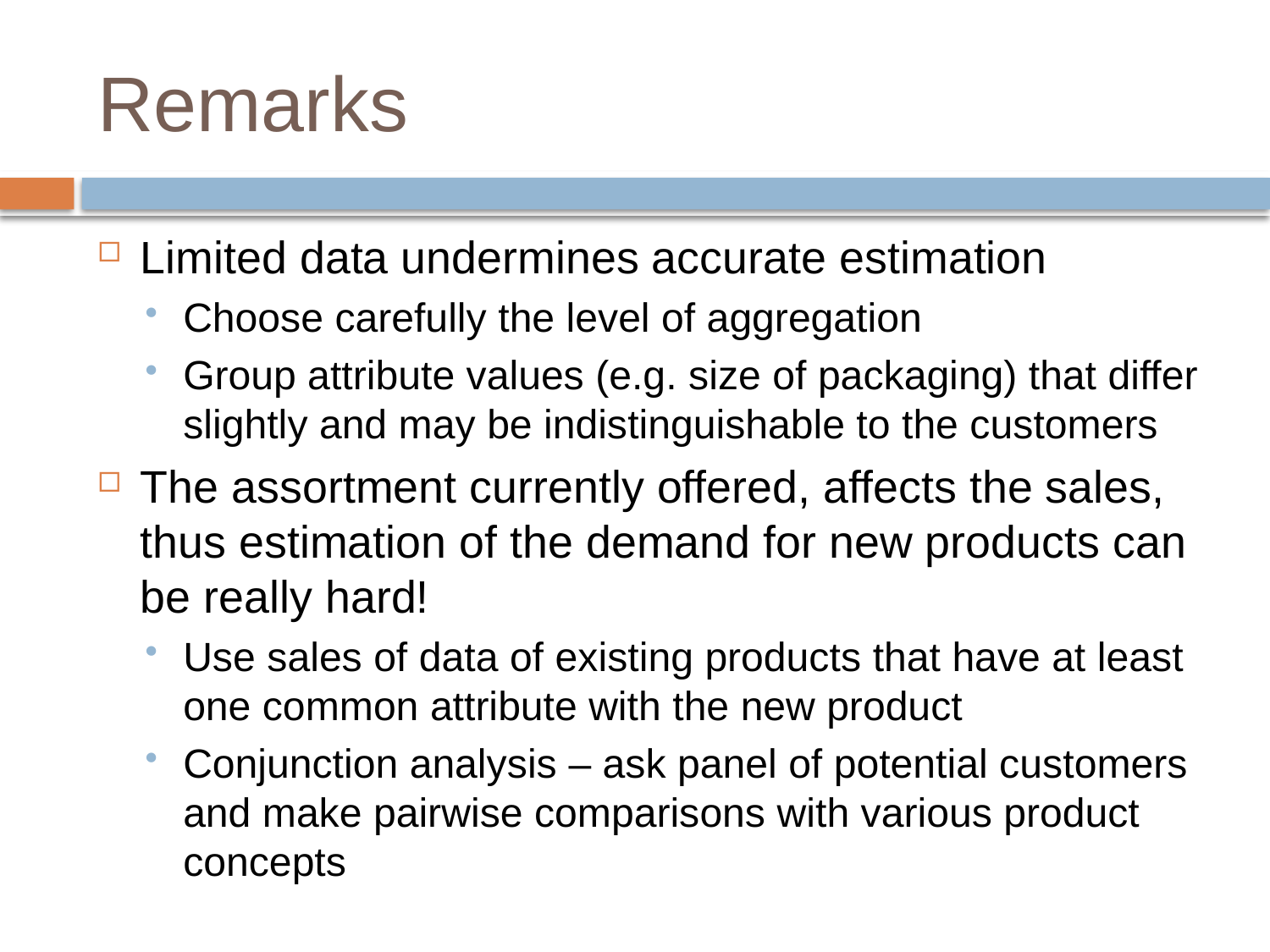

# Remarks
Limited data undermines accurate estimation
Choose carefully the level of aggregation
Group attribute values (e.g. size of packaging) that differ slightly and may be indistinguishable to the customers
The assortment currently offered, affects the sales, thus estimation of the demand for new products can be really hard!
Use sales of data of existing products that have at least one common attribute with the new product
Conjunction analysis – ask panel of potential customers and make pairwise comparisons with various product concepts